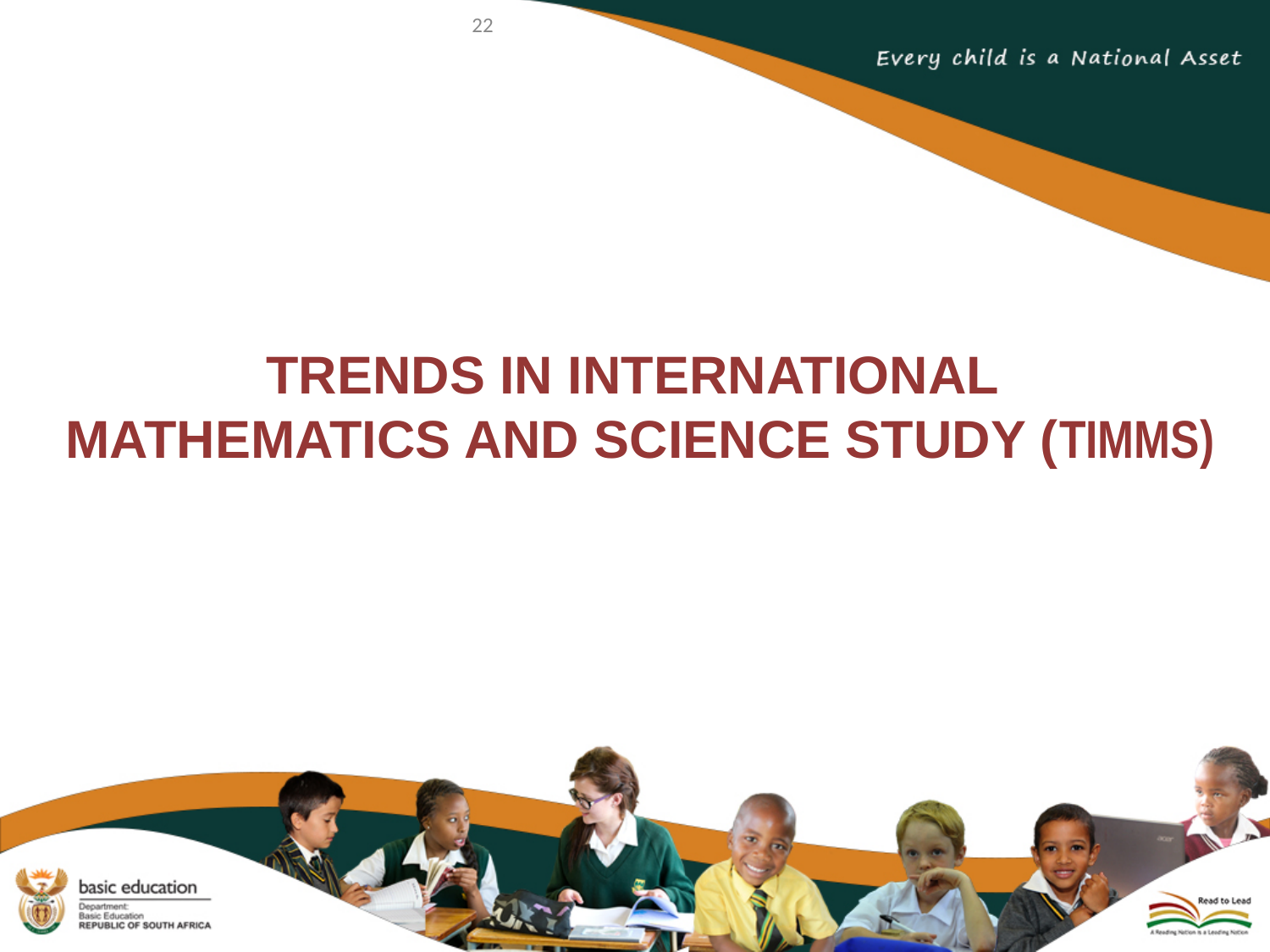

22
# TRENDS IN INTERNATIONAL MATHEMATICS AND SCIENCE STUDY (TIMMS)